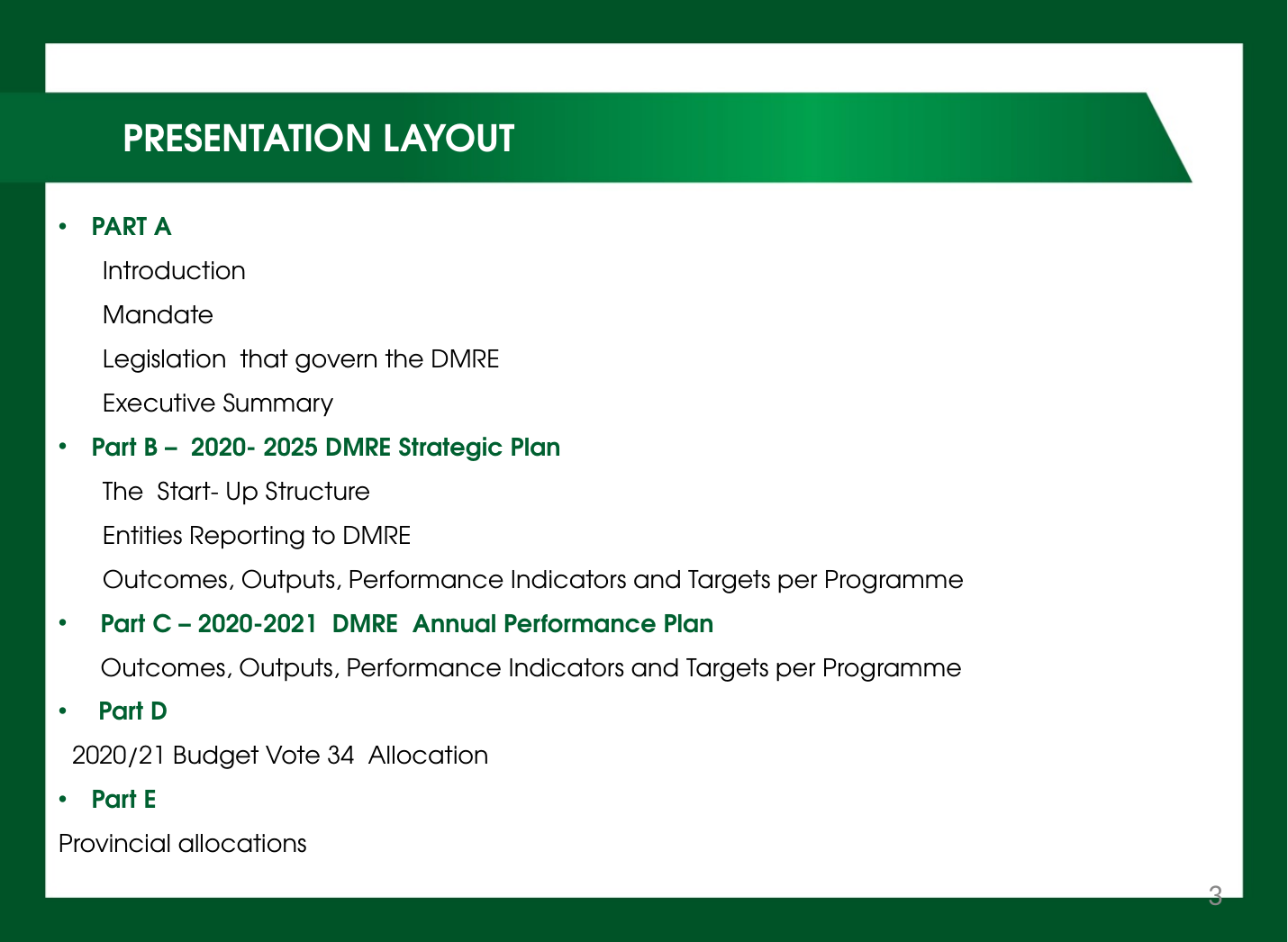

# PRESENTATION LAYOUT
PART A
Introduction
Mandate
Legislation  that govern the DMRE
Executive Summary
Part B –  2020- 2025 DMRE Strategic Plan
The  Start- Up Structure
Entities Reporting to DMRE
Outcomes, Outputs, Performance Indicators and Targets per Programme
Part C – 2020-2021  DMRE  Annual Performance Plan
Outcomes, Outputs, Performance Indicators and Targets per Programme
 Part D
  2020/21 Budget Vote 34  Allocation
Part E
Provincial allocations

3